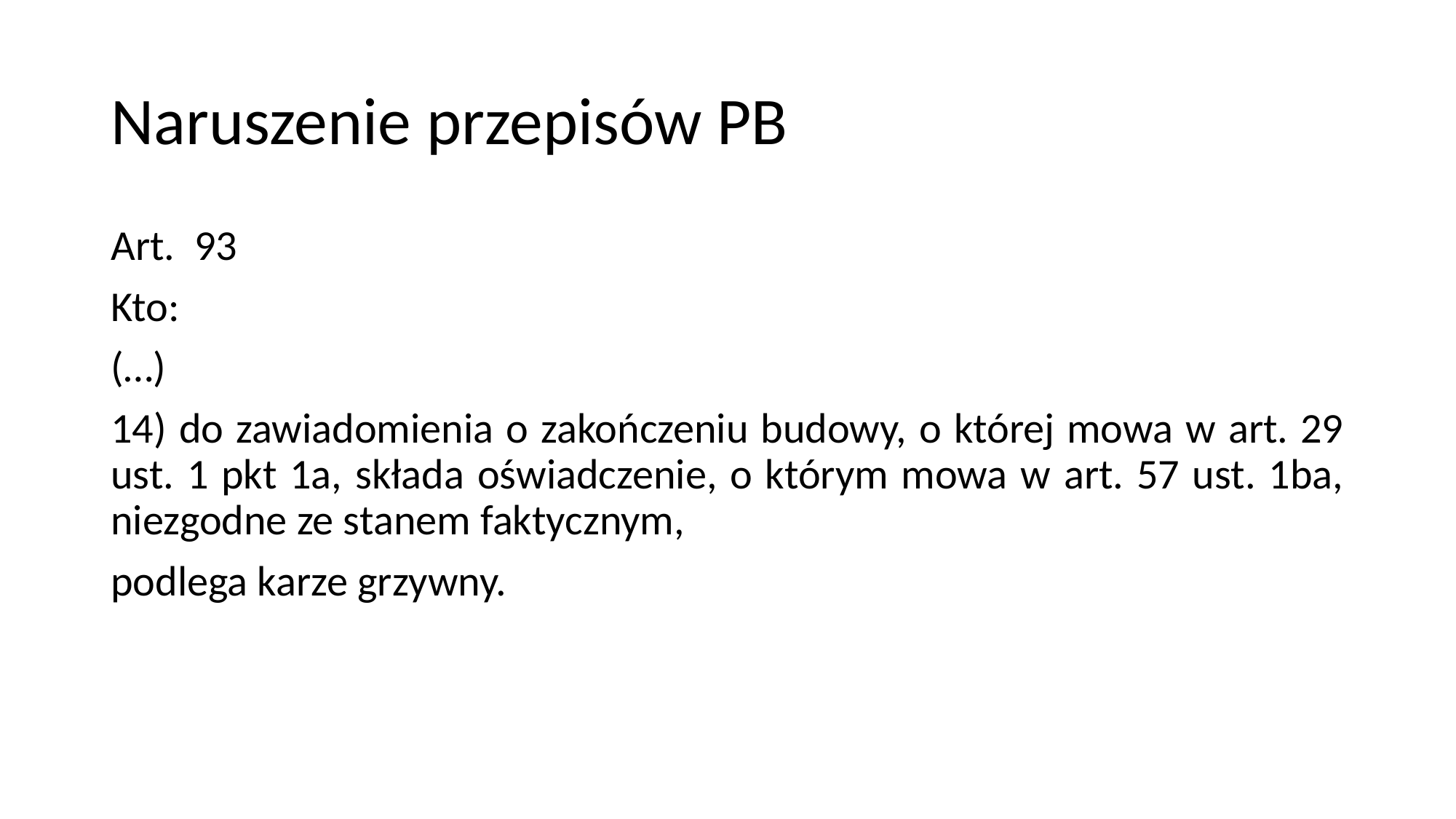

# Naruszenie przepisów PB
Art.  93
Kto:
(…)
14) do zawiadomienia o zakończeniu budowy, o której mowa w art. 29 ust. 1 pkt 1a, składa oświadczenie, o którym mowa w art. 57 ust. 1ba, niezgodne ze stanem faktycznym,
podlega karze grzywny.